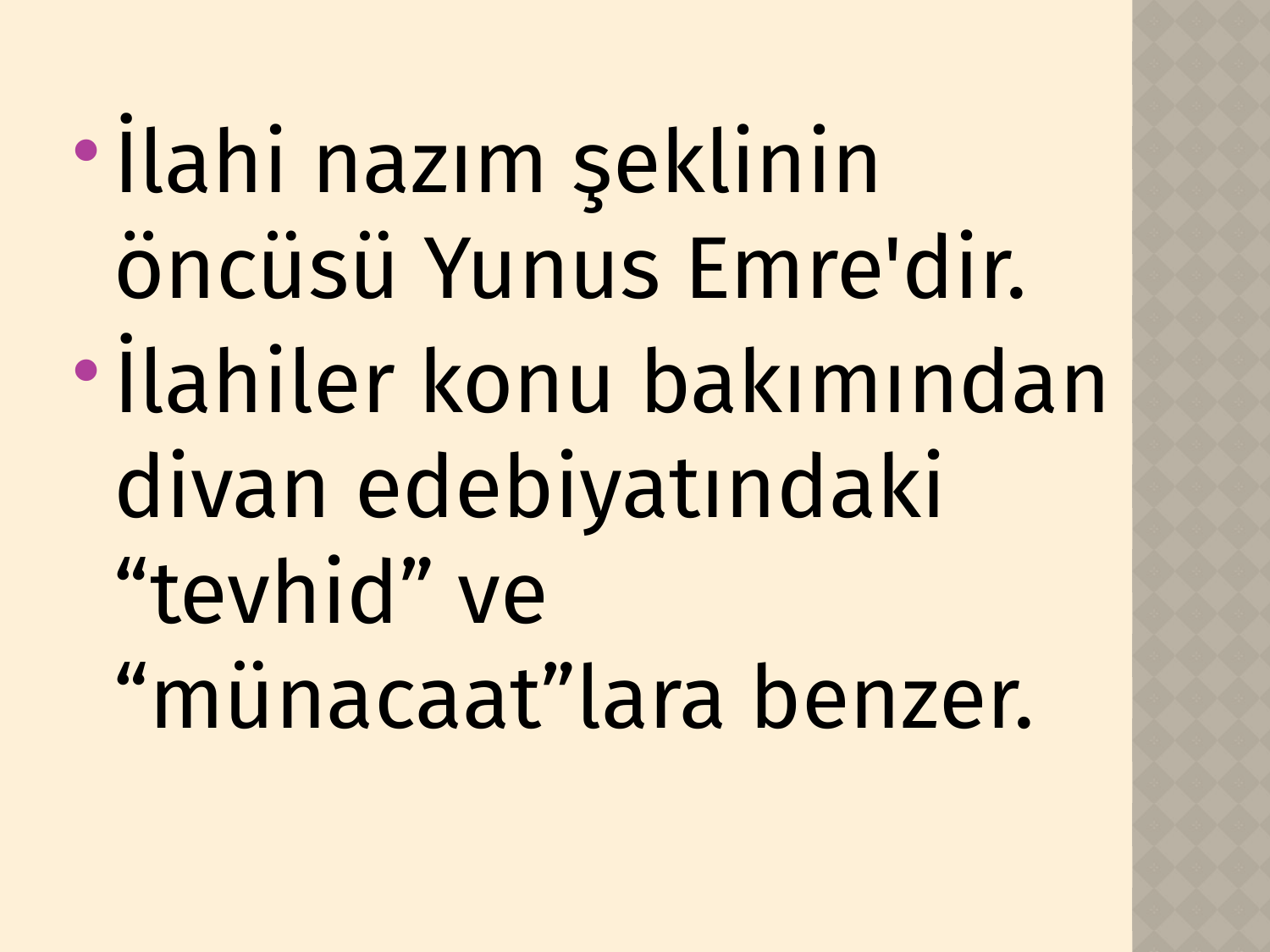

İlahi nazım şeklinin öncüsü Yunus Emre'dir.
İlahiler konu bakımından divan edebiyatındaki “tevhid” ve “münacaat”lara benzer.